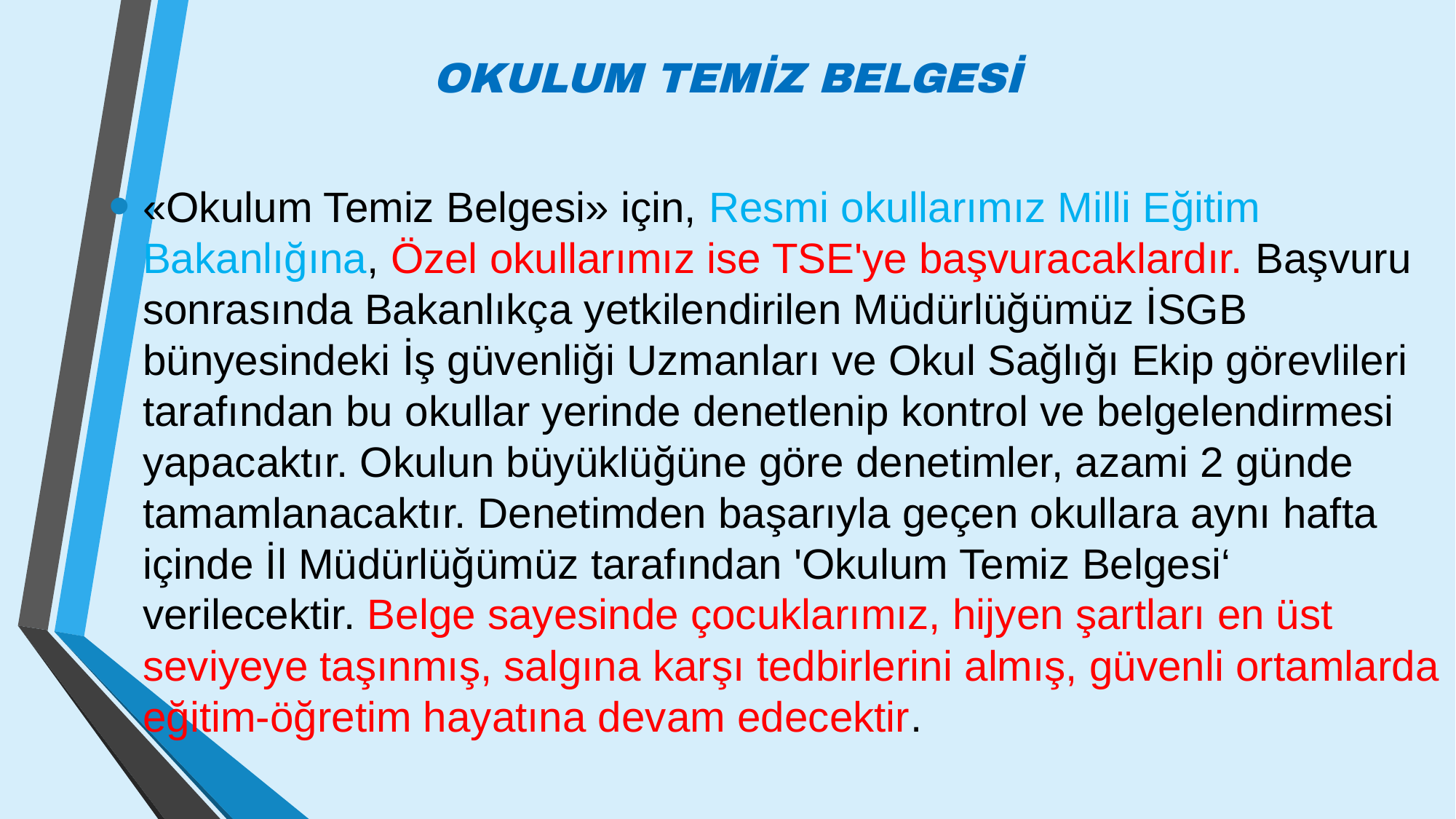

# OKULUM TEMİZ BELGESİ
«Okulum Temiz Belgesi» için, Resmi okullarımız Milli Eğitim Bakanlığına, Özel okullarımız ise TSE'ye başvuracaklardır. Başvuru sonrasında Bakanlıkça yetkilendirilen Müdürlüğümüz İSGB bünyesindeki İş güvenliği Uzmanları ve Okul Sağlığı Ekip görevlileri tarafından bu okullar yerinde denetlenip kontrol ve belgelendirmesi yapacaktır. Okulun büyüklüğüne göre denetimler, azami 2 günde tamamlanacaktır. Denetimden başarıyla geçen okullara aynı hafta içinde İl Müdürlüğümüz tarafından 'Okulum Temiz Belgesi‘ verilecektir. Belge sayesinde çocuklarımız, hijyen şartları en üst seviyeye taşınmış, salgına karşı tedbirlerini almış, güvenli ortamlarda eğitim-öğretim hayatına devam edecektir.